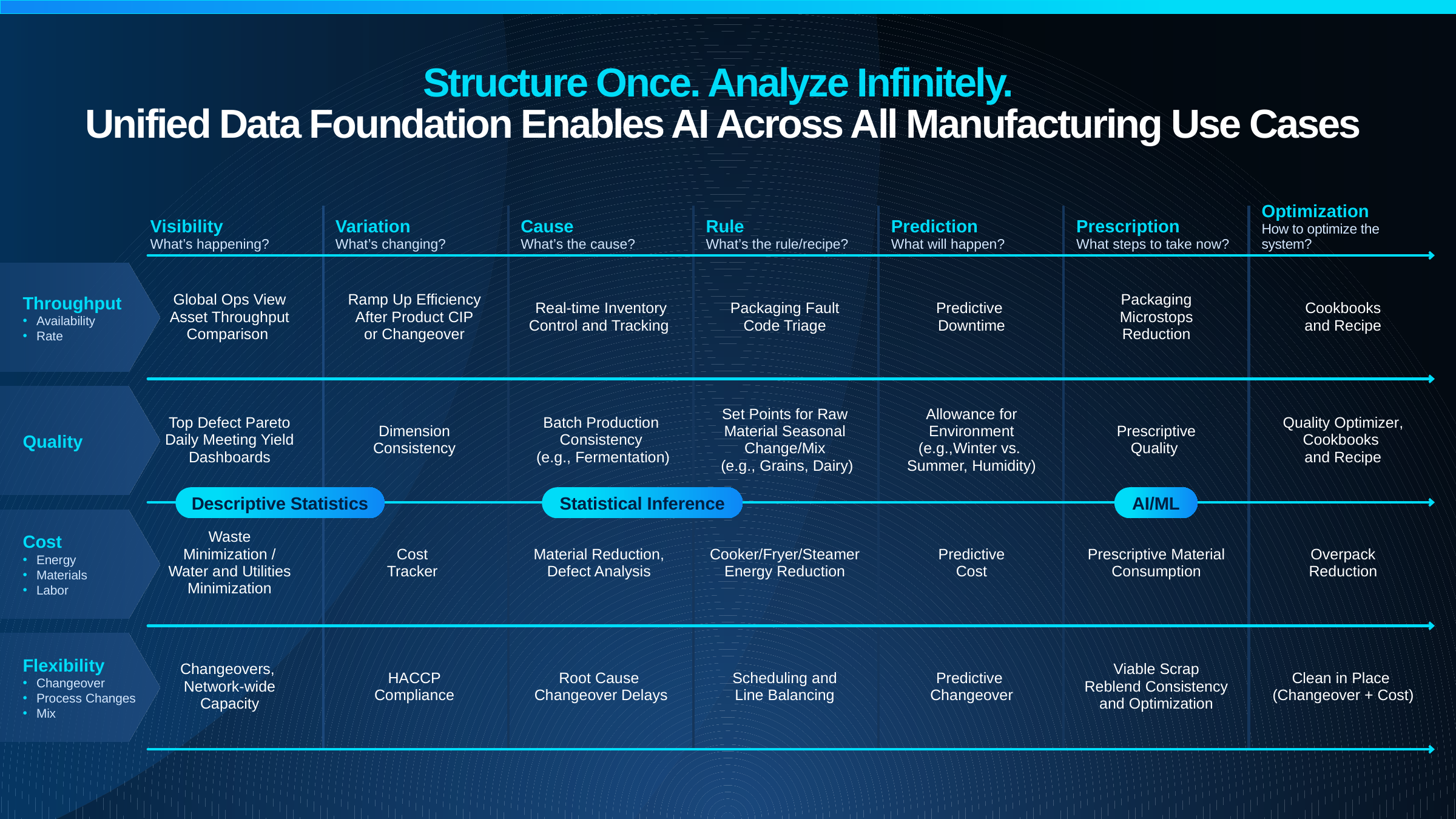

# Structure Once. Analyze Infinitely. Unified Data Foundation Enables AI Across All Manufacturing Use Cases
|  | Visibility What’s happening? | Variation What’s changing? | Cause What’s the cause? | Rule What’s the rule/recipe? | Prediction What will happen? | Prescription What steps to take now? | Optimization How to optimize the system? |
| --- | --- | --- | --- | --- | --- | --- | --- |
Global Ops View
Asset Throughput Comparison
Ramp Up Efficiency
After Product CIP
or Changeover
Real-time Inventory
Control and Tracking
Packaging Fault
Code Triage
Predictive
Downtime
Packaging
Microstops
Reduction
Cookbooks
and Recipe
Throughput
Availability
Rate
Top Defect Pareto
Daily Meeting Yield Dashboards
Dimension
Consistency
Batch Production
Consistency
 (e.g., Fermentation)
Set Points for Raw
Material Seasonal
Change/Mix
 (e.g., Grains, Dairy)
Allowance for
Environment
(e.g.,Winter vs.
Summer, Humidity)
Prescriptive
Quality
Quality Optimizer, Cookbooks
and Recipe
Quality
Descriptive Statistics
Statistical Inference
AI/ML
Waste
Minimization /
Water and Utilities
Minimization
Cost
Tracker
Material Reduction,
Defect Analysis
Cooker/Fryer/Steamer
Energy Reduction
Predictive
Cost
Prescriptive Material Consumption
Overpack
Reduction
Cost
Energy
Materials
Labor
Changeovers,
Network-wide
Capacity
HACCP
Compliance
Root Cause
Changeover Delays
Scheduling and
Line Balancing
Predictive
Changeover
Viable Scrap
Reblend Consistency
and Optimization
Clean in Place
(Changeover + Cost)
Flexibility
Changeover
Process Changes
Mix